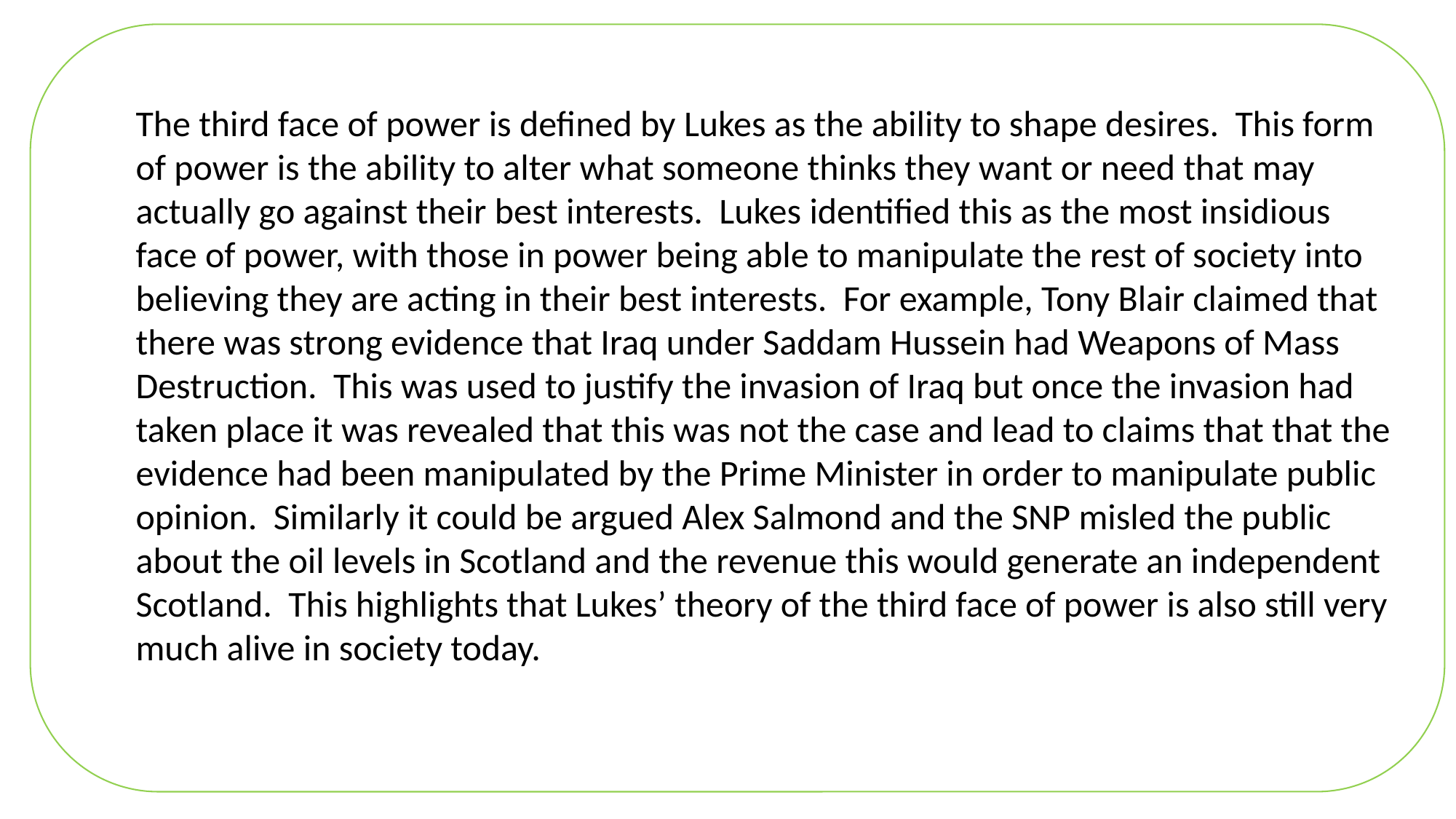

The third face of power is defined by Lukes as the ability to shape desires.  This form of power is the ability to alter what someone thinks they want or need that may actually go against their best interests.  Lukes identified this as the most insidious face of power, with those in power being able to manipulate the rest of society into believing they are acting in their best interests.  For example, Tony Blair claimed that there was strong evidence that Iraq under Saddam Hussein had Weapons of Mass Destruction.  This was used to justify the invasion of Iraq but once the invasion had taken place it was revealed that this was not the case and lead to claims that that the evidence had been manipulated by the Prime Minister in order to manipulate public opinion.  Similarly it could be argued Alex Salmond and the SNP misled the public about the oil levels in Scotland and the revenue this would generate an independent Scotland.  This highlights that Lukes’ theory of the third face of power is also still very much alive in society today.